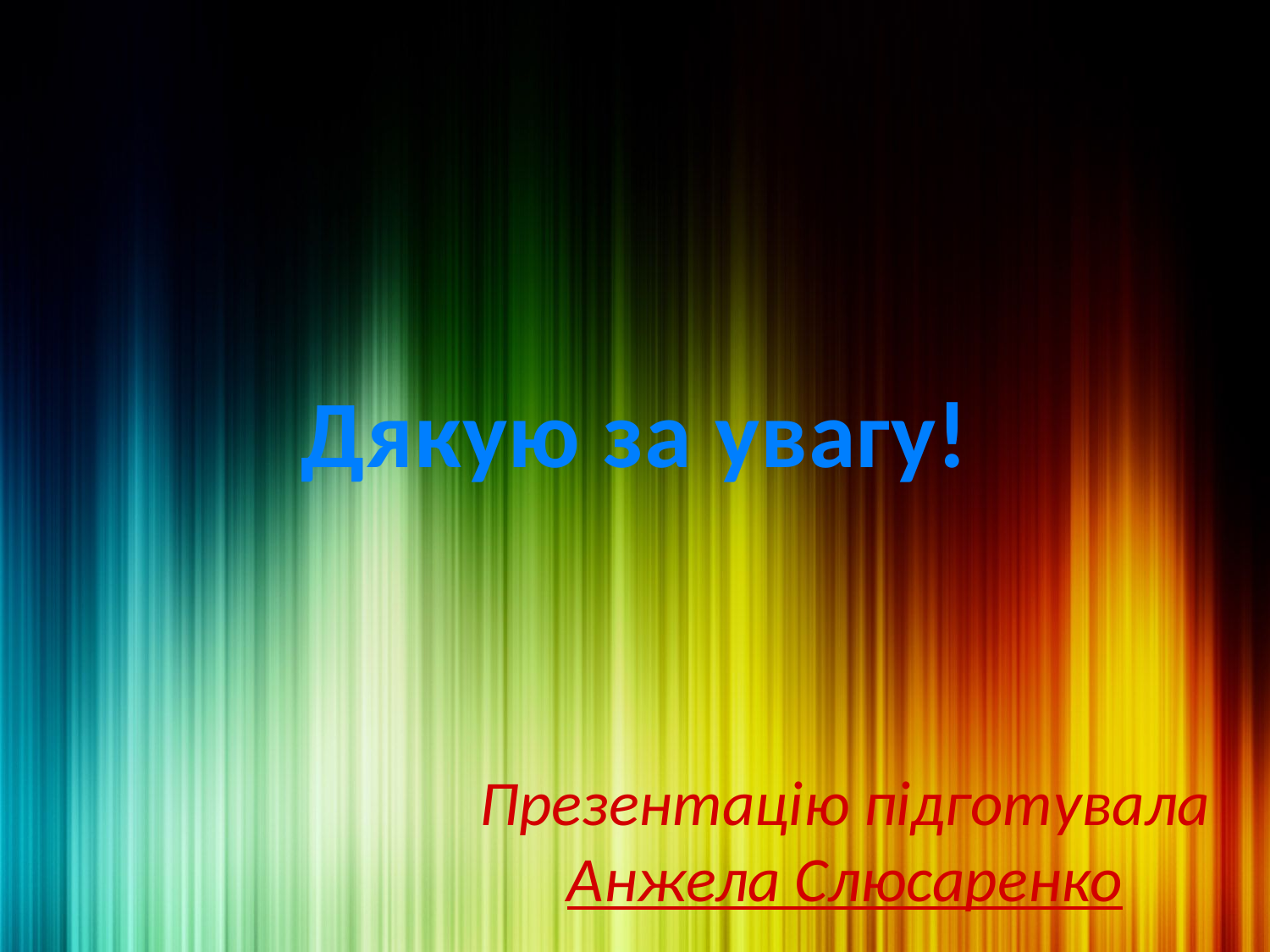

Дякую за увагу!
Презентацію підготувала Анжела Слюсаренко